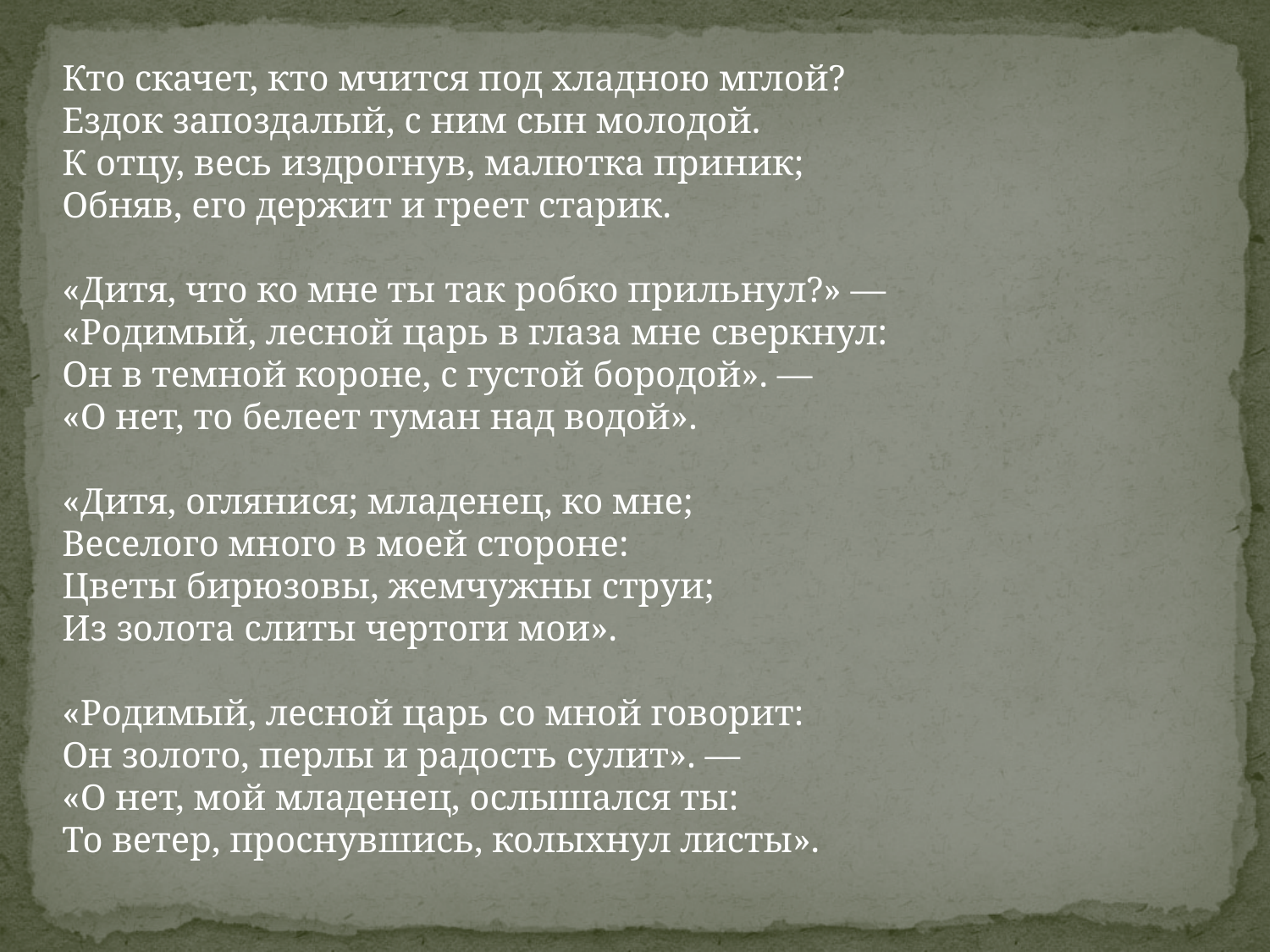

Кто скачет, кто мчится под хладною мглой?
Ездок запоздалый, с ним сын молодой.
К отцу, весь издрогнув, малютка приник;
Обняв, его держит и греет старик.
«Дитя, что ко мне ты так робко прильнул?» —
«Родимый, лесной царь в глаза мне сверкнул:
Он в темной короне, с густой бородой». —
«О нет, то белеет туман над водой».
«Дитя, оглянися; младенец, ко мне;
Веселого много в моей стороне:
Цветы бирюзовы, жемчужны струи;
Из золота слиты чертоги мои».
«Родимый, лесной царь со мной говорит:
Он золото, перлы и радость сулит». —
«О нет, мой младенец, ослышался ты:
То ветер, проснувшись, колыхнул листы».